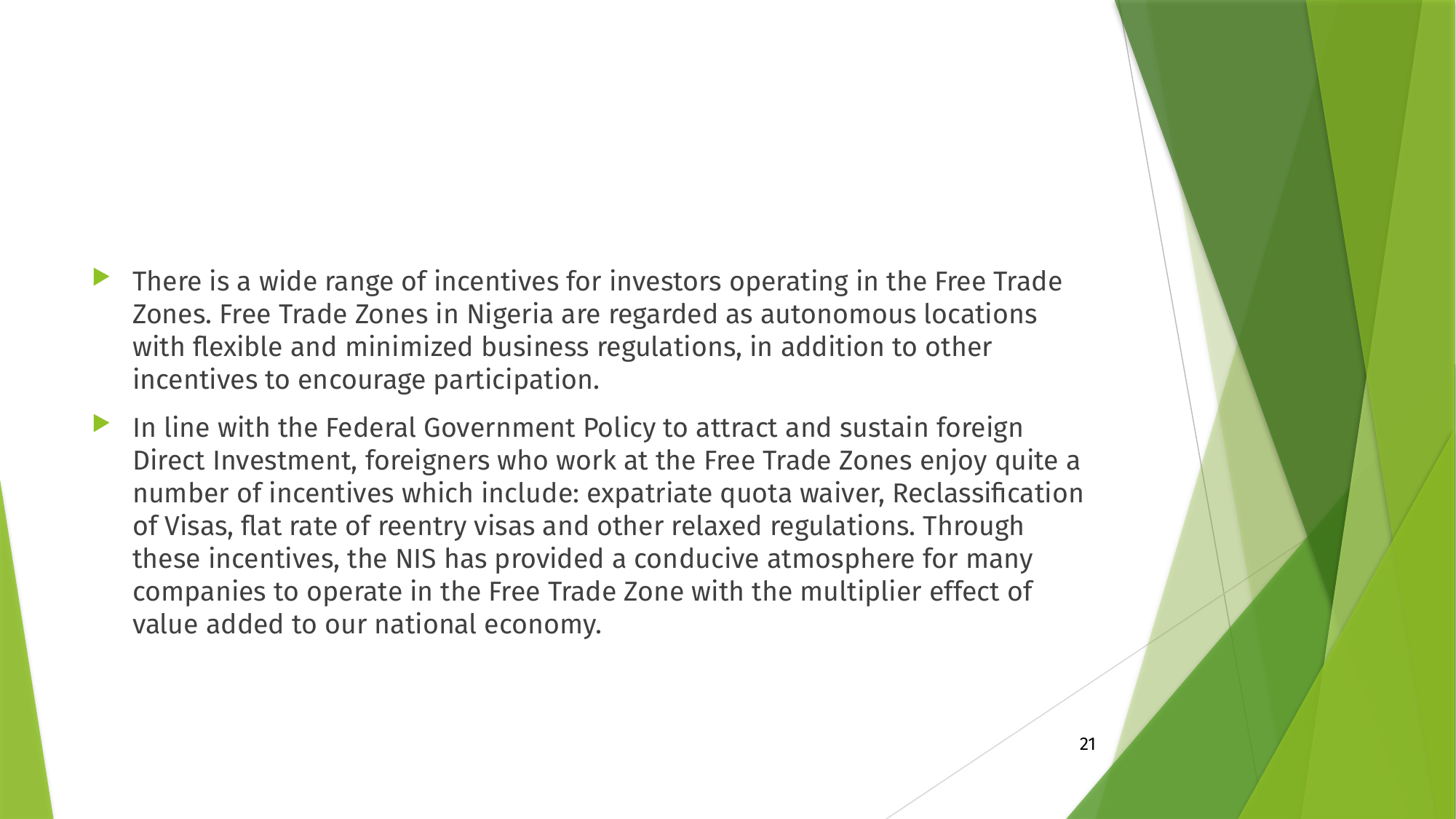

#
There is a wide range of incentives for investors operating in the Free Trade Zones. Free Trade Zones in Nigeria are regarded as autonomous locations with flexible and minimized business regulations, in addition to other incentives to encourage participation.
In line with the Federal Government Policy to attract and sustain foreign Direct Investment, foreigners who work at the Free Trade Zones enjoy quite a number of incentives which include: expatriate quota waiver, Reclassification of Visas, flat rate of reentry visas and other relaxed regulations. Through these incentives, the NIS has provided a conducive atmosphere for many companies to operate in the Free Trade Zone with the multiplier effect of value added to our national economy.

21